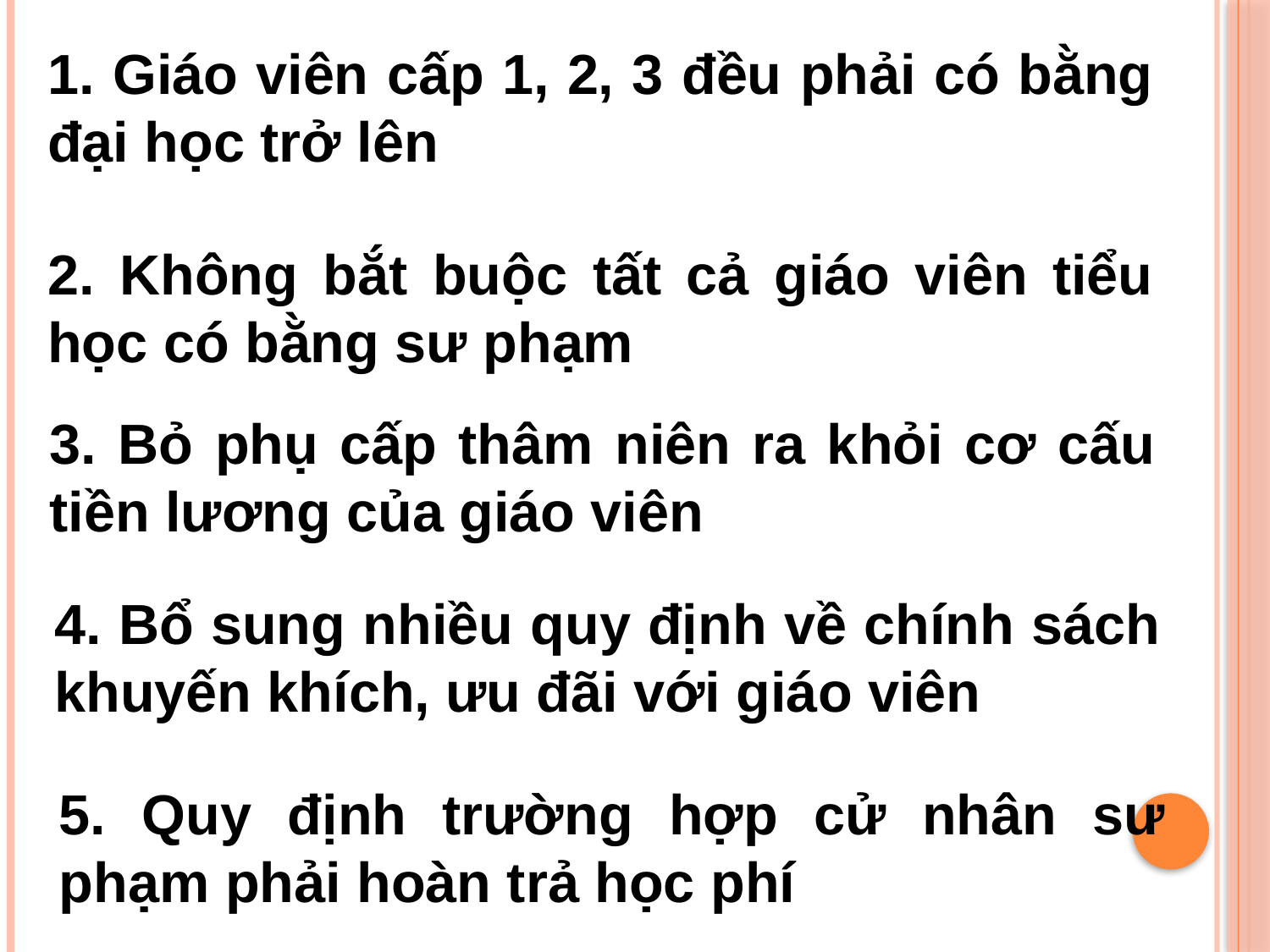

1. Giáo viên cấp 1, 2, 3 đều phải có bằng đại học trở lên
2. Không bắt buộc tất cả giáo viên tiểu học có bằng sư phạm
3. Bỏ phụ cấp thâm niên ra khỏi cơ cấu tiền lương của giáo viên
4. Bổ sung nhiều quy định về chính sách khuyến khích, ưu đãi với giáo viên
5. Quy định trường hợp cử nhân sư phạm phải hoàn trả học phí